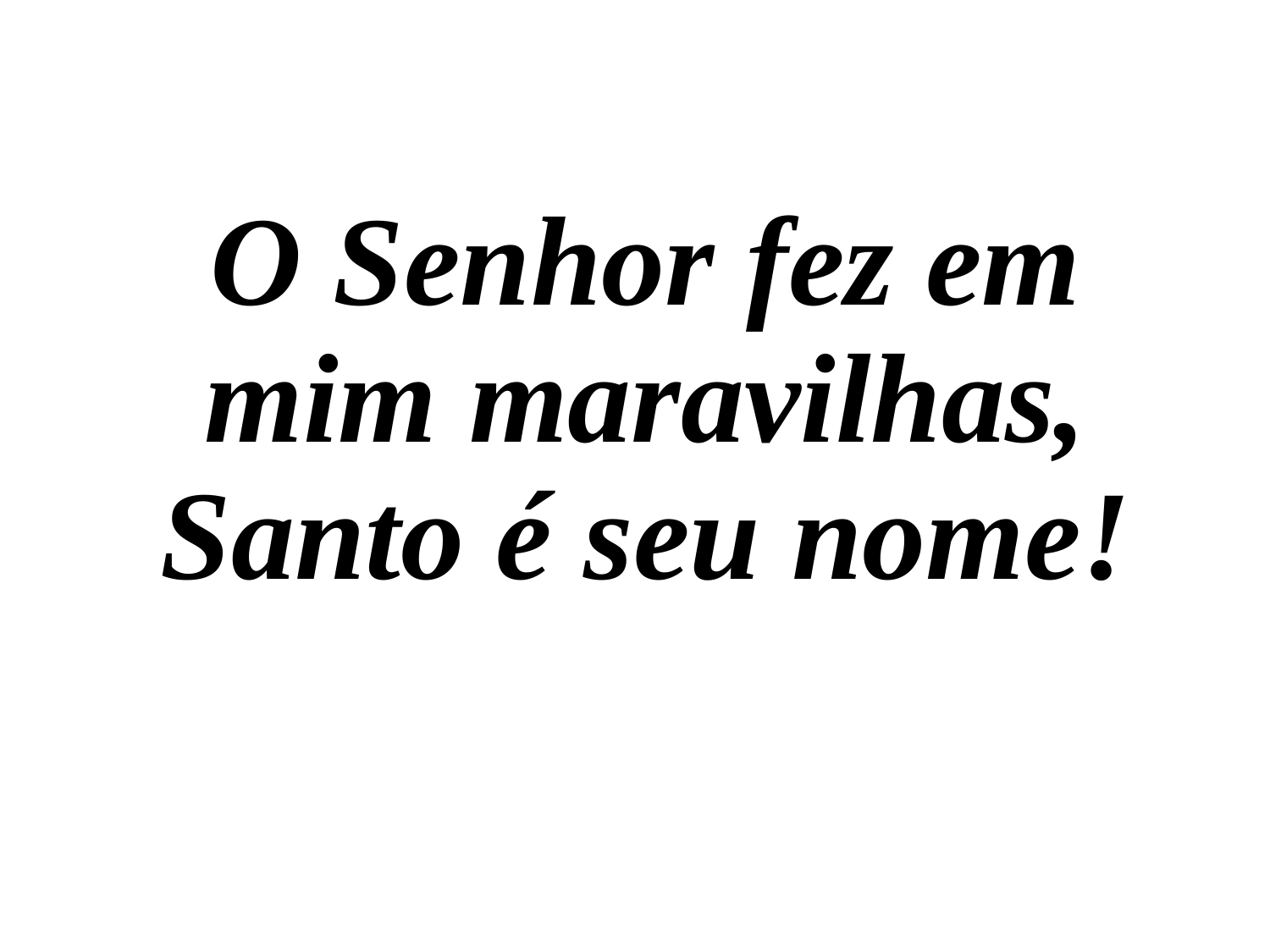

O Senhor fez em mim maravilhas, Santo é seu nome!